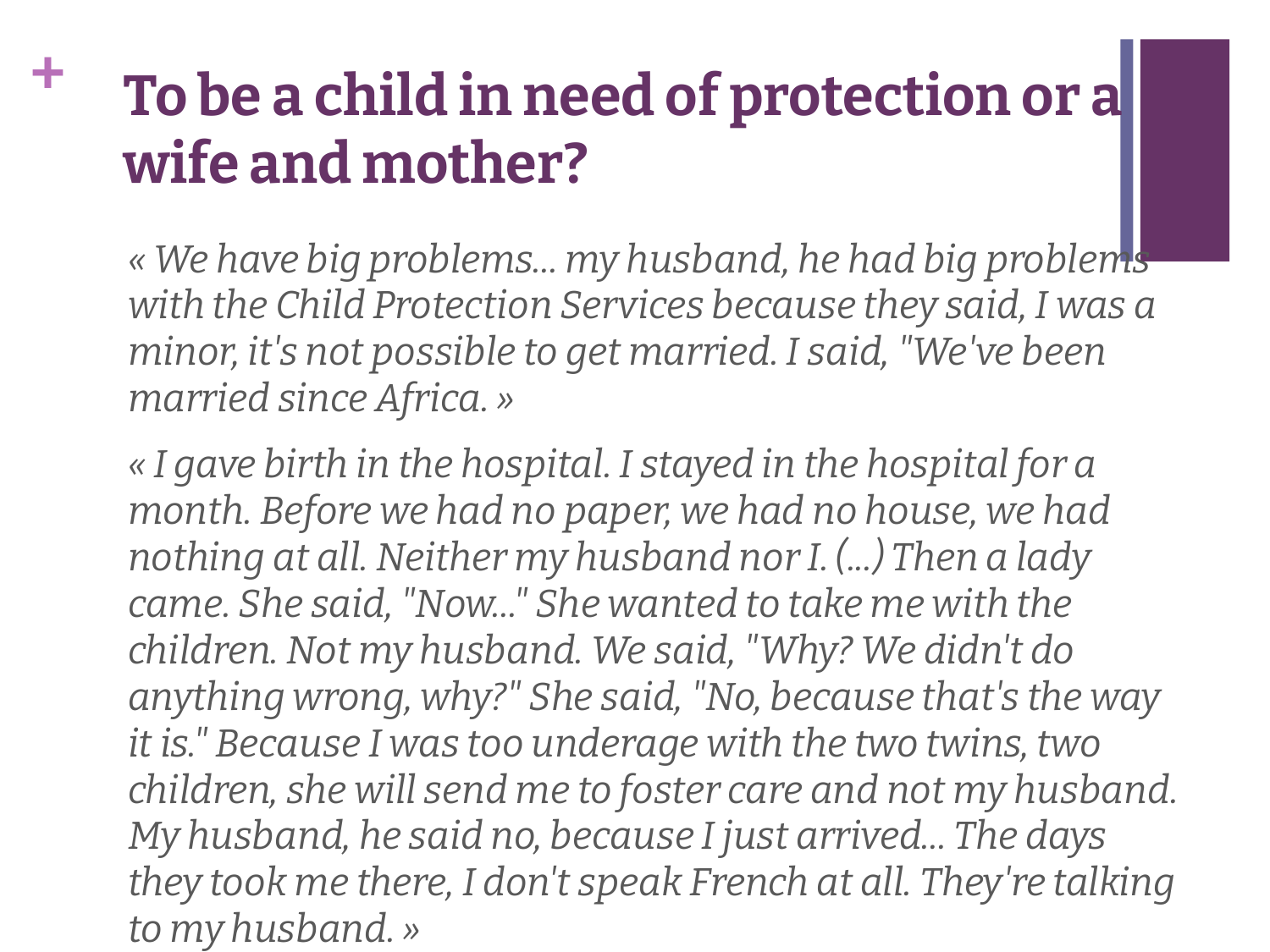

# To be a child in need of protection or a wife and mother?
	« We have big problems... my husband, he had big problems with the Child Protection Services because they said, I was a minor, it's not possible to get married. I said, "We've been married since Africa. »
	« I gave birth in the hospital. I stayed in the hospital for a month. Before we had no paper, we had no house, we had nothing at all. Neither my husband nor I. (...) Then a lady came. She said, "Now..." She wanted to take me with the children. Not my husband. We said, "Why? We didn't do anything wrong, why?" She said, "No, because that's the way it is." Because I was too underage with the two twins, two children, she will send me to foster care and not my husband. My husband, he said no, because I just arrived... The days they took me there, I don't speak French at all. They're talking to my husband. »
	(Young woman born in Gambia, migration at the age of 17)